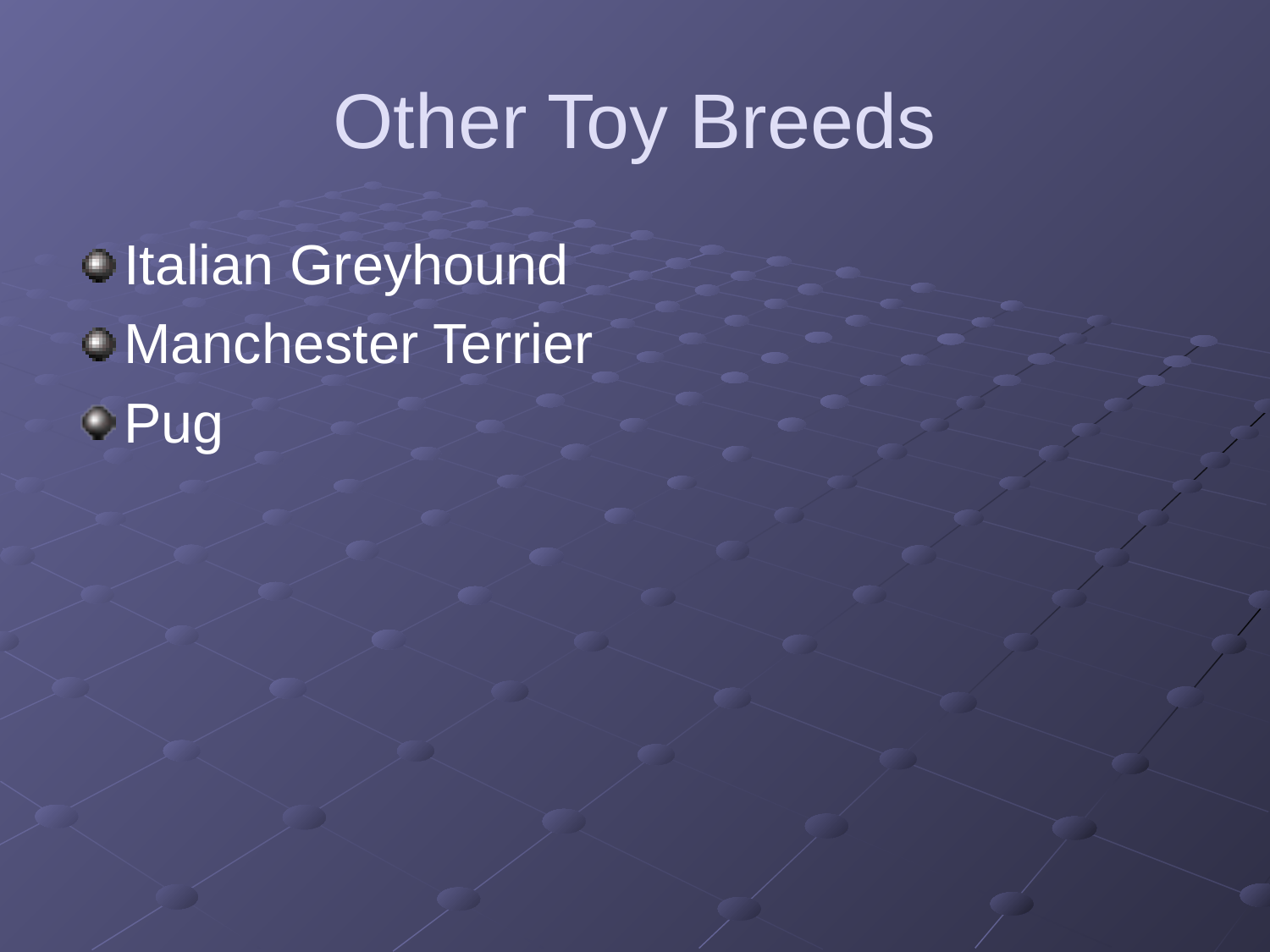

# Other Toy Breeds
Italian Greyhound
Manchester Terrier
Pug